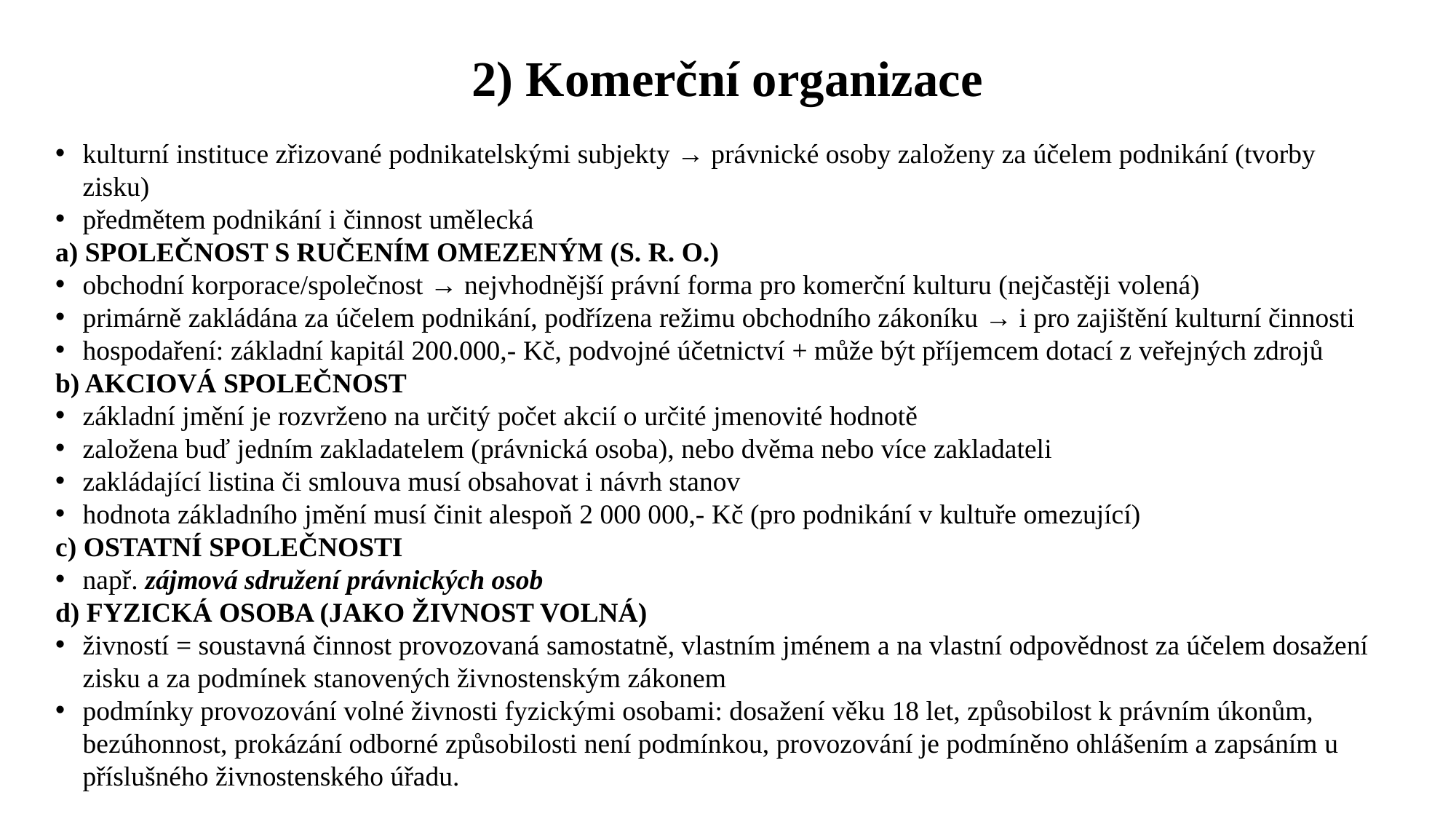

# 2) Komerční organizace
kulturní instituce zřizované podnikatelskými subjekty → právnické osoby založeny za účelem podnikání (tvorby zisku)
předmětem podnikání i činnost umělecká
a) SPOLEČNOST S RUČENÍM OMEZENÝM (S. R. O.)
obchodní korporace/společnost → nejvhodnější právní forma pro komerční kulturu (nejčastěji volená)
primárně zakládána za účelem podnikání, podřízena režimu obchodního zákoníku → i pro zajištění kulturní činnosti
hospodaření: základní kapitál 200.000,- Kč, podvojné účetnictví + může být příjemcem dotací z veřejných zdrojů
b) AKCIOVÁ SPOLEČNOST
základní jmění je rozvrženo na určitý počet akcií o určité jmenovité hodnotě
založena buď jedním zakladatelem (právnická osoba), nebo dvěma nebo více zakladateli
zakládající listina či smlouva musí obsahovat i návrh stanov
hodnota základního jmění musí činit alespoň 2 000 000,- Kč (pro podnikání v kultuře omezující)
c) OSTATNÍ SPOLEČNOSTI
např. zájmová sdružení právnických osob
d) FYZICKÁ OSOBA (JAKO ŽIVNOST VOLNÁ)
živností = soustavná činnost provozovaná samostatně, vlastním jménem a na vlastní odpovědnost za účelem dosažení zisku a za podmínek stanovených živnostenským zákonem
podmínky provozování volné živnosti fyzickými osobami: dosažení věku 18 let, způsobilost k právním úkonům, bezúhonnost, prokázání odborné způsobilosti není podmínkou, provozování je podmíněno ohlášením a zapsáním u příslušného živnostenského úřadu.